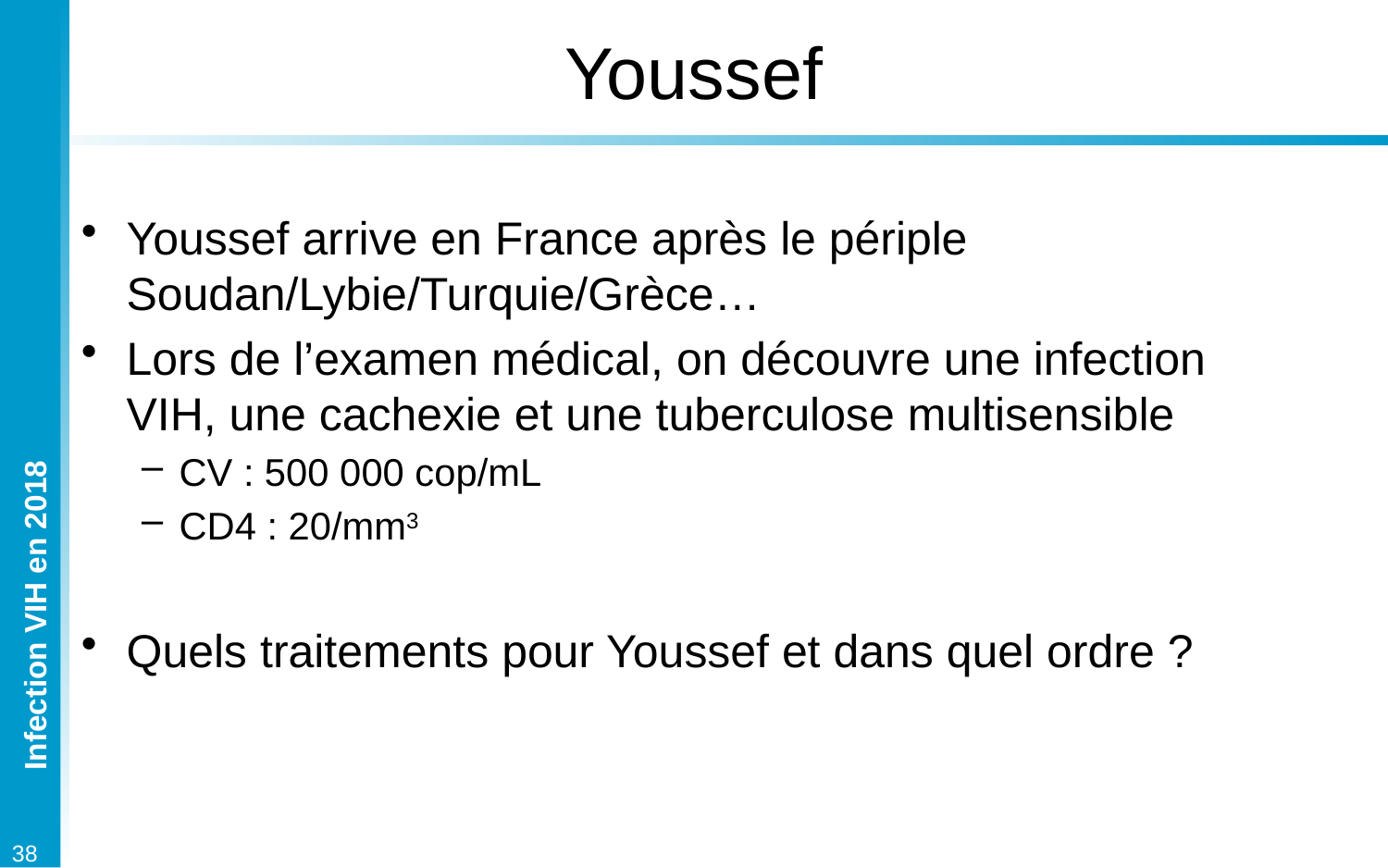

# Youssef
Youssef arrive en France après le périple Soudan/Lybie/Turquie/Grèce…
Lors de l’examen médical, on découvre une infection VIH, une cachexie et une tuberculose multisensible
CV : 500 000 cop/mL
CD4 : 20/mm3

Quels traitements pour Youssef et dans quel ordre ?